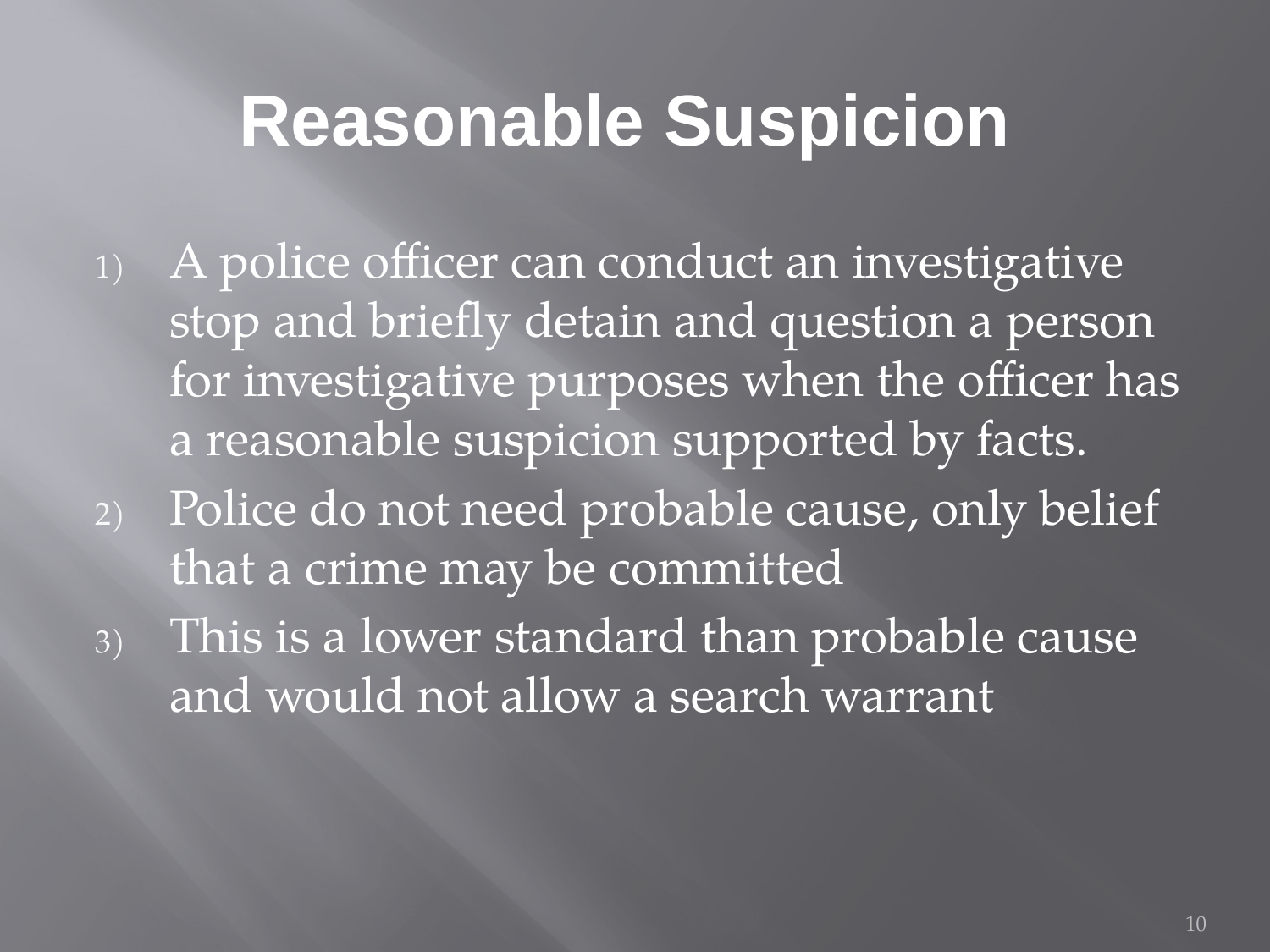

# Reasonable Suspicion
A police officer can conduct an investigative stop and briefly detain and question a person for investigative purposes when the officer has a reasonable suspicion supported by facts.
Police do not need probable cause, only belief that a crime may be committed
This is a lower standard than probable cause and would not allow a search warrant
10